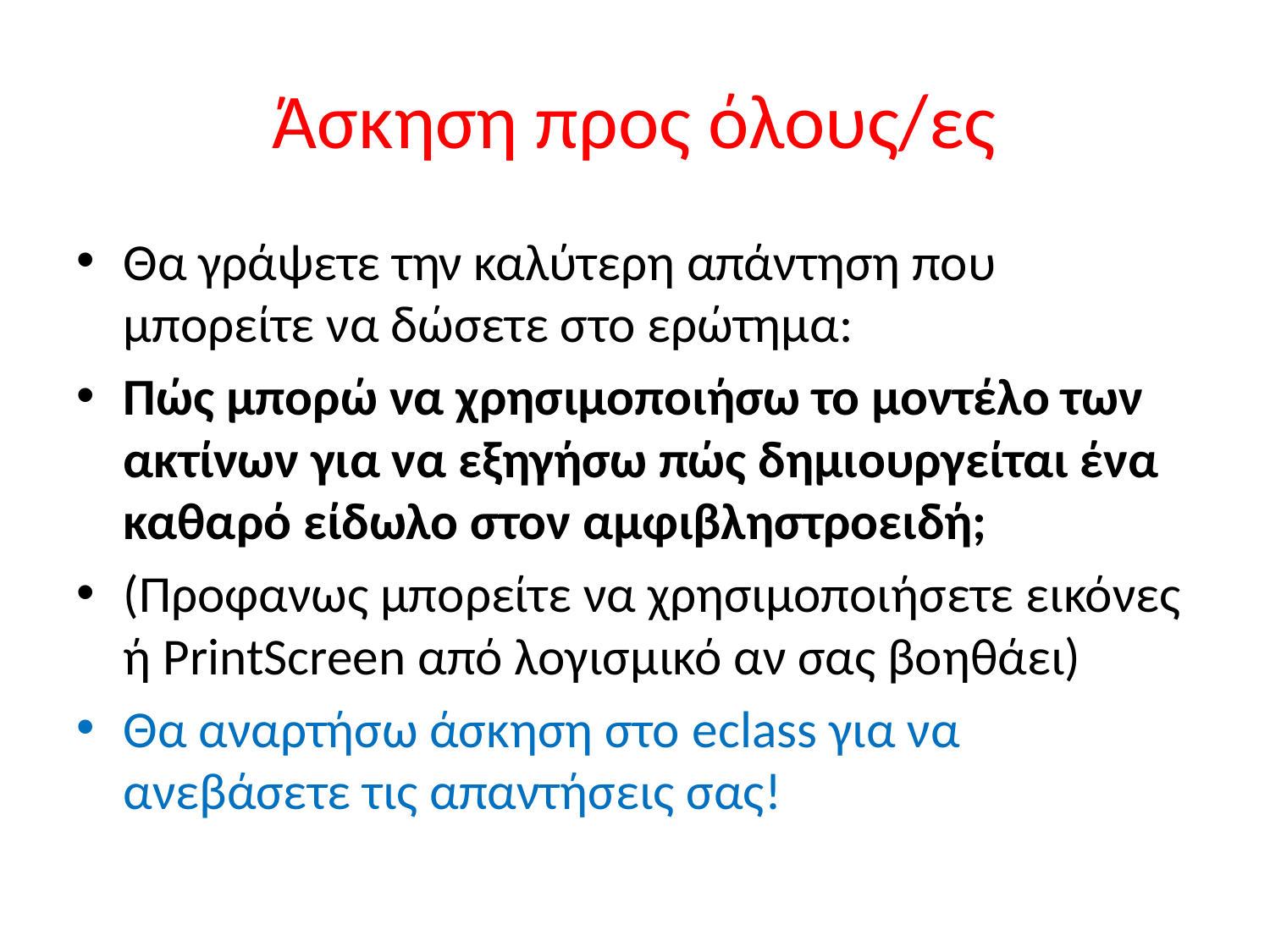

# Άσκηση προς όλους/ες
Θα γράψετε την καλύτερη απάντηση που μπορείτε να δώσετε στο ερώτημα:
Πώς μπορώ να χρησιμοποιήσω το μοντέλο των ακτίνων για να εξηγήσω πώς δημιουργείται ένα καθαρό είδωλο στον αμφιβληστροειδή;
(Προφανως μπορείτε να χρησιμοποιήσετε εικόνες ή PrintScreen από λογισμικό αν σας βοηθάει)
Θα αναρτήσω άσκηση στο eclass για να ανεβάσετε τις απαντήσεις σας!